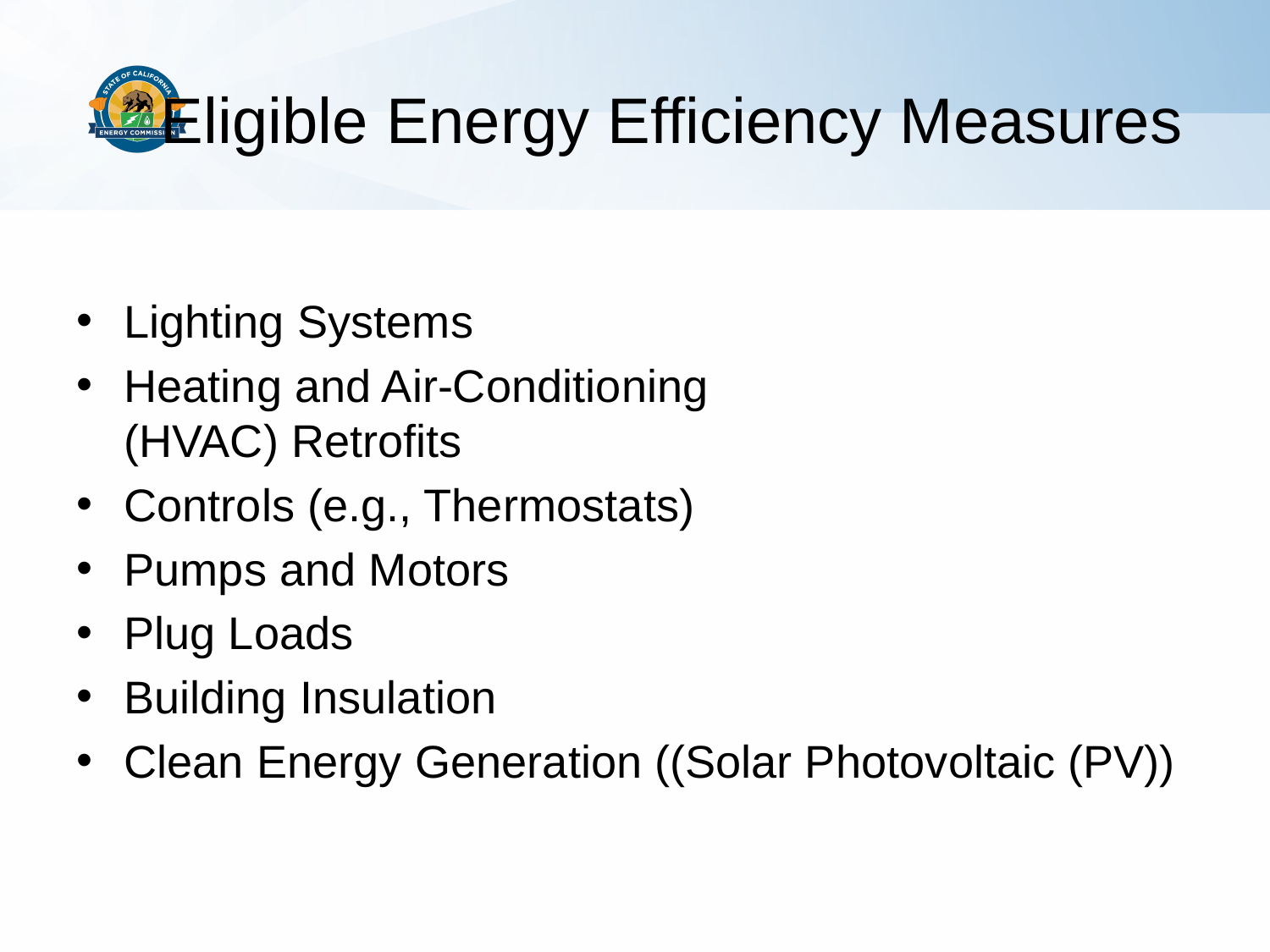

# Eligible Energy Efficiency Measures

Lighting Systems
Heating and Air-Conditioning
	(HVAC) Retrofits
Controls (e.g., Thermostats)
Pumps and Motors
Plug Loads
Building Insulation
Clean Energy Generation ((Solar Photovoltaic (PV))
14